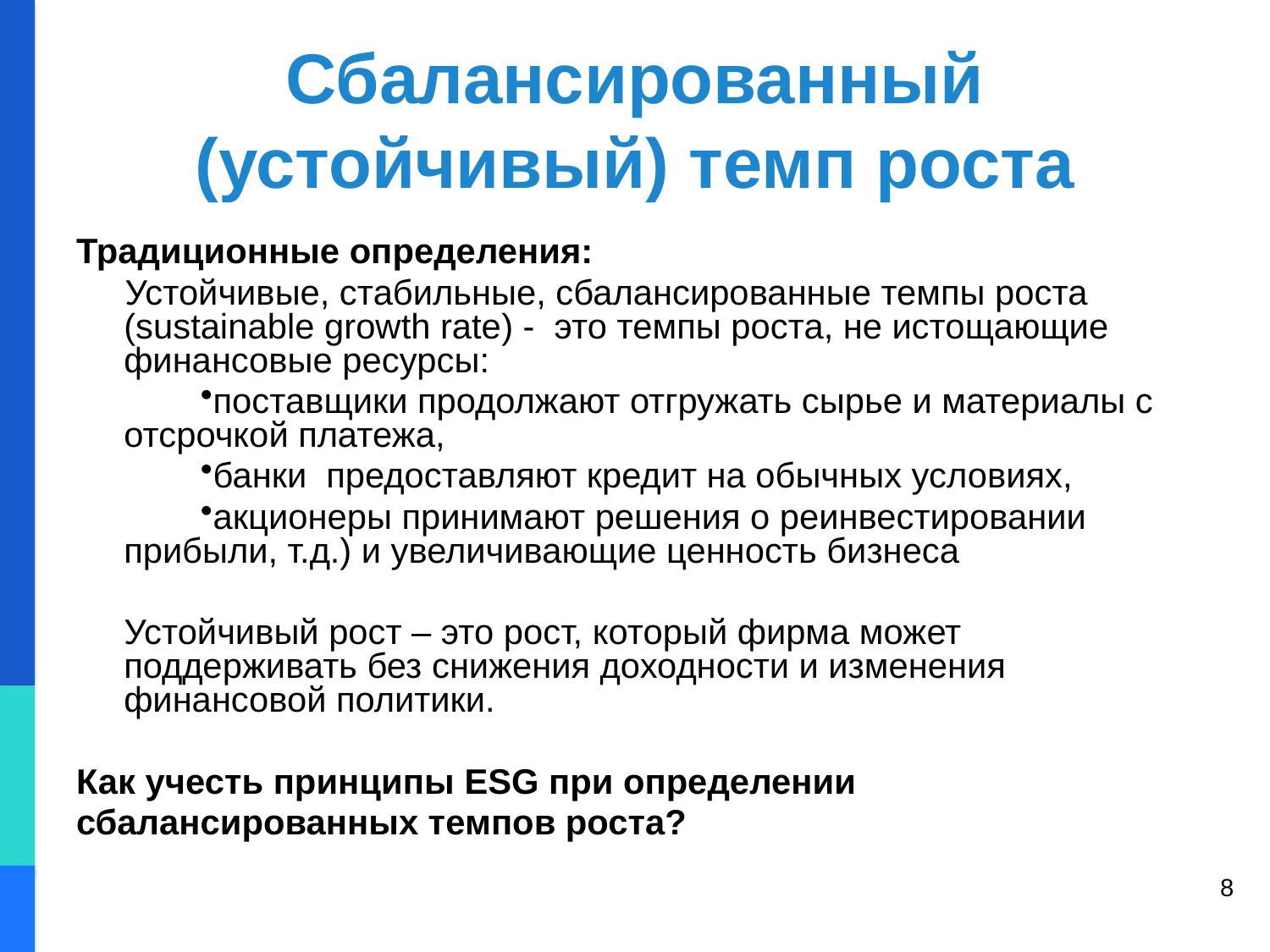

# Сбалансированный (устойчивый) темп роста
Традиционные определения:
     Устойчивые, стабильные, сбалансированные темпы роста (sustainable growth rate) -  это темпы роста, не истощающие финансовые ресурсы:
поставщики продолжают отгружать сырье и материалы с отсрочкой платежа,
банки  предоставляют кредит на обычных условиях,
акционеры принимают решения о реинвестировании прибыли, т.д.) и увеличивающие ценность бизнеса

	Устойчивый рост – это рост, который фирма может поддерживать без снижения доходности и изменения финансовой политики.

Как учесть принципы ESG при определении
сбалансированных темпов роста?

8